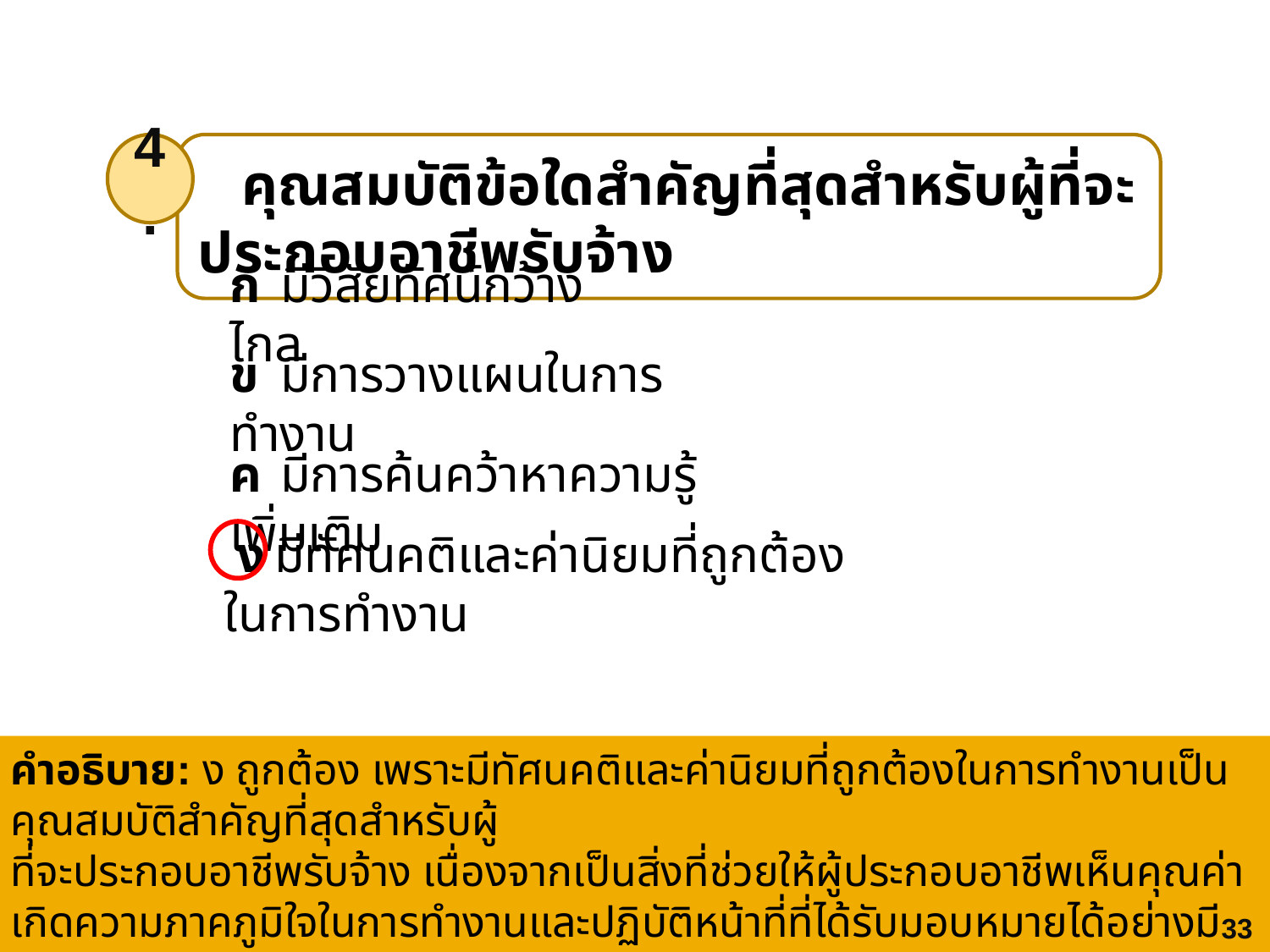

4.
   คุณสมบัติข้อใดสำคัญที่สุดสำหรับผู้ที่จะประกอบอาชีพรับจ้าง
ก	มีวิสัยทัศน์กว้างไกล
ข	มีการวางแผนในการทำงาน
ค	มีการค้นคว้าหาความรู้เพิ่มเติม
 ง	มีทัศนคติและค่านิยมที่ถูกต้องในการทำงาน

คำอธิบาย: ง ถูกต้อง เพราะมีทัศนคติและค่านิยมที่ถูกต้องในการทำงานเป็นคุณสมบัติสำคัญที่สุดสำหรับผู้
ที่จะประกอบอาชีพรับจ้าง เนื่องจากเป็นสิ่งที่ช่วยให้ผู้ประกอบอาชีพเห็นคุณค่า เกิดความภาคภูมิใจในการทำงานและปฏิบัติหน้าที่ที่ได้รับมอบหมายได้อย่างมีประสิทธิภาพ

33